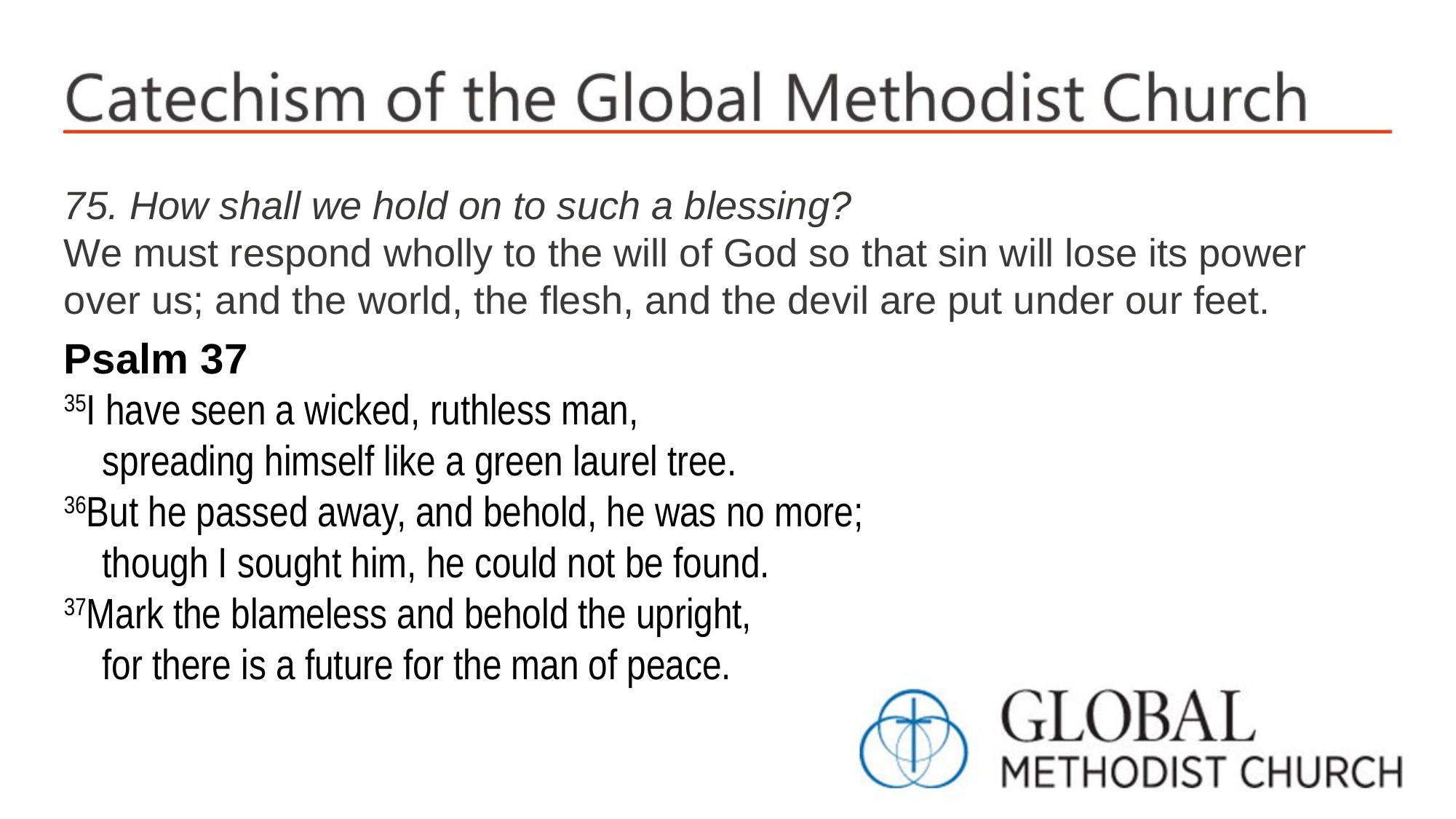

75. How shall we hold on to such a blessing?
We must respond wholly to the will of God so that sin will lose its power over us; and the world, the flesh, and the devil are put under our feet.
Psalm 37
35I have seen a wicked, ruthless man,
    spreading himself like a green laurel tree.
36But he passed away, and behold, he was no more;
    though I sought him, he could not be found.
37Mark the blameless and behold the upright,
    for there is a future for the man of peace.